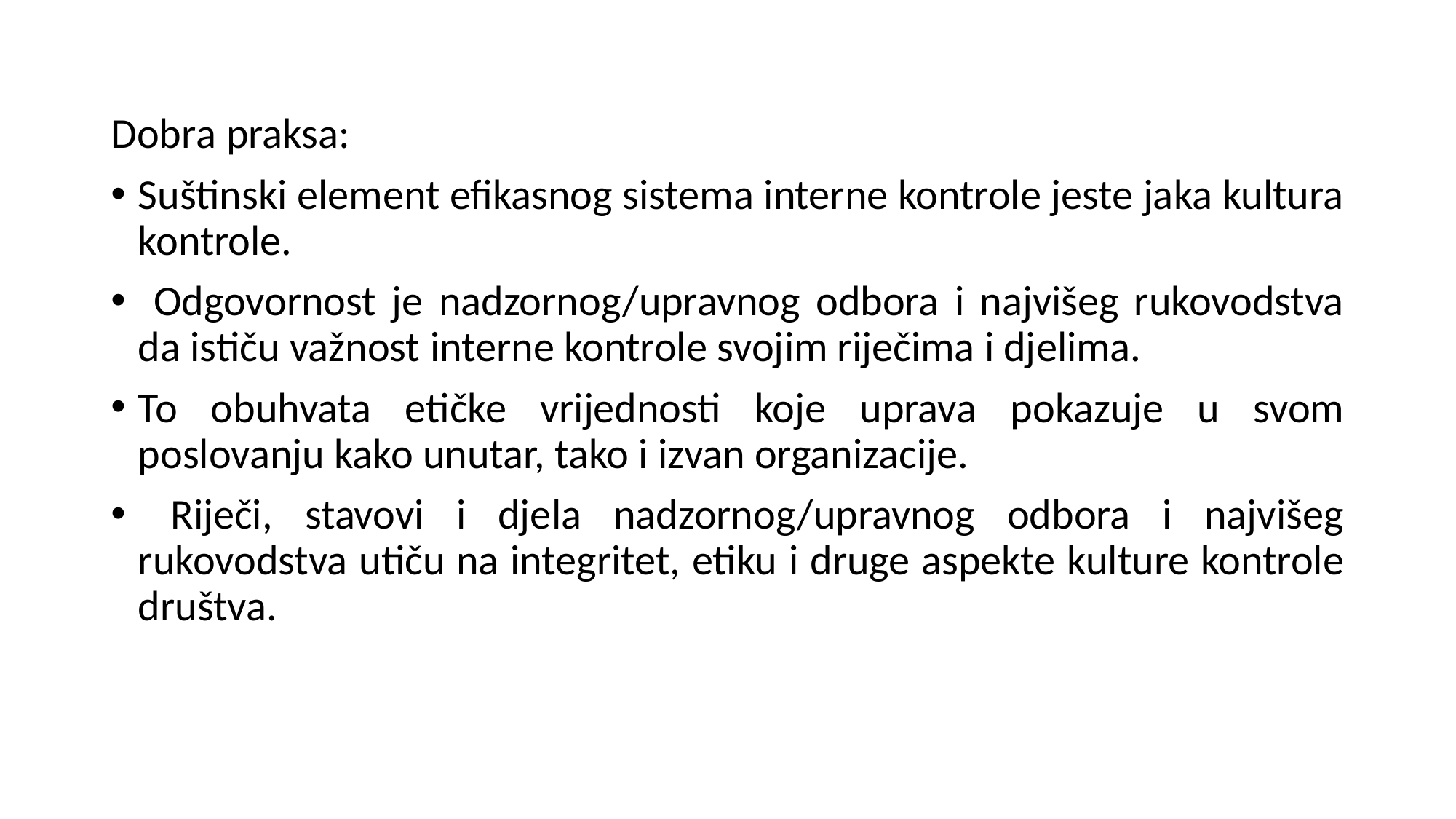

Dobra praksa:
Suštinski element efikasnog sistema interne kontrole jeste jaka kultura kontrole.
 Odgovornost je nadzornog/upravnog odbora i najvišeg rukovodstva da ističu važnost interne kontrole svojim riječima i djelima.
To obuhvata etičke vrijednosti koje uprava pokazuje u svom poslovanju kako unutar, tako i izvan organizacije.
 Riječi, stavovi i djela nadzornog/upravnog odbora i najvišeg rukovodstva utiču na integritet, etiku i druge aspekte kulture kontrole društva.